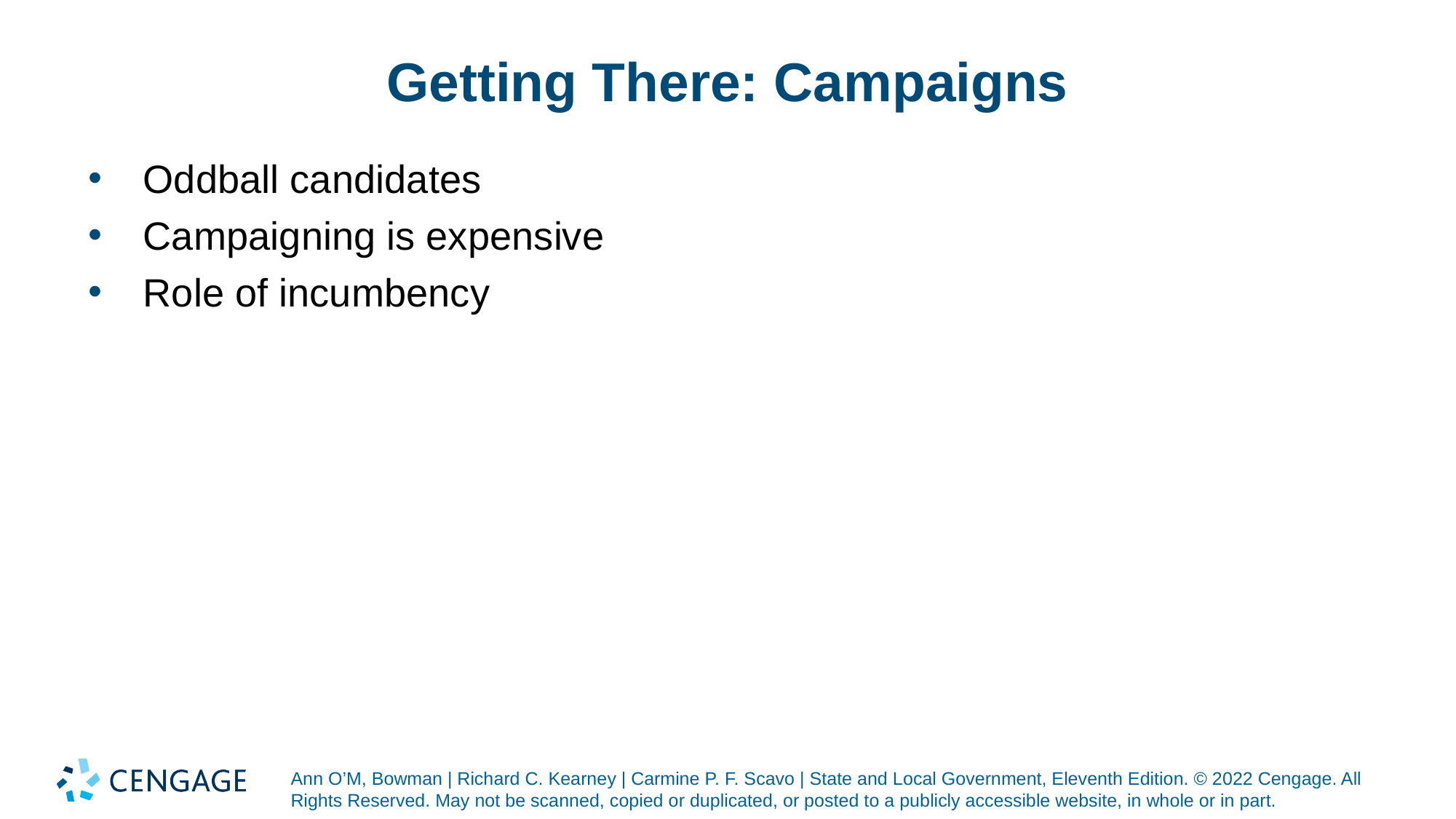

# Getting There: Campaigns
Oddball candidates
Campaigning is expensive
Role of incumbency